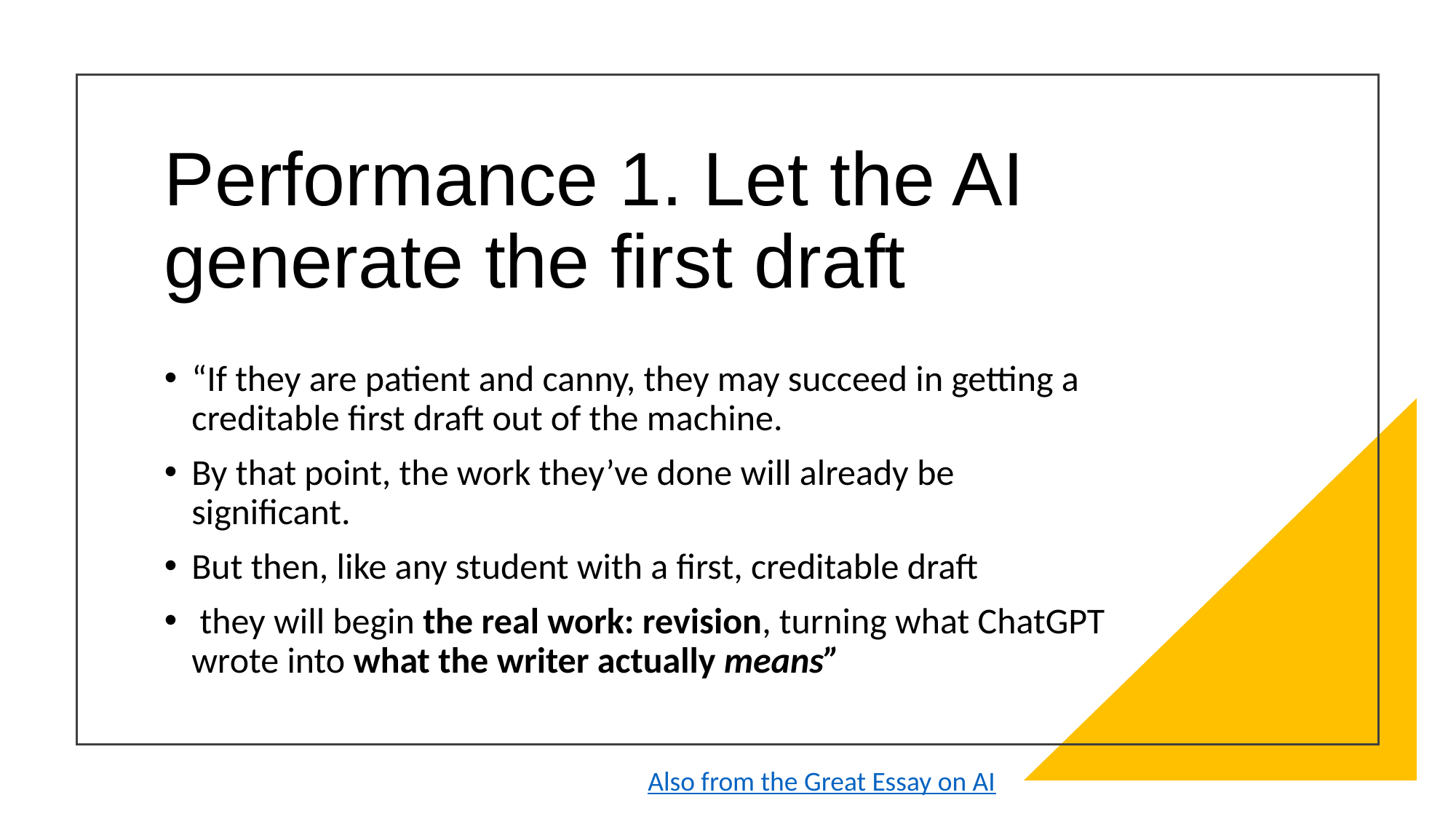

# Performance 1. Let the AI generate the first draft
“If they are patient and canny, they may succeed in getting a creditable first draft out of the machine.
By that point, the work they’ve done will already be significant.
But then, like any student with a first, creditable draft
 they will begin the real work: revision, turning what ChatGPT wrote into what the writer actually means”

Also from the Great Essay on AI